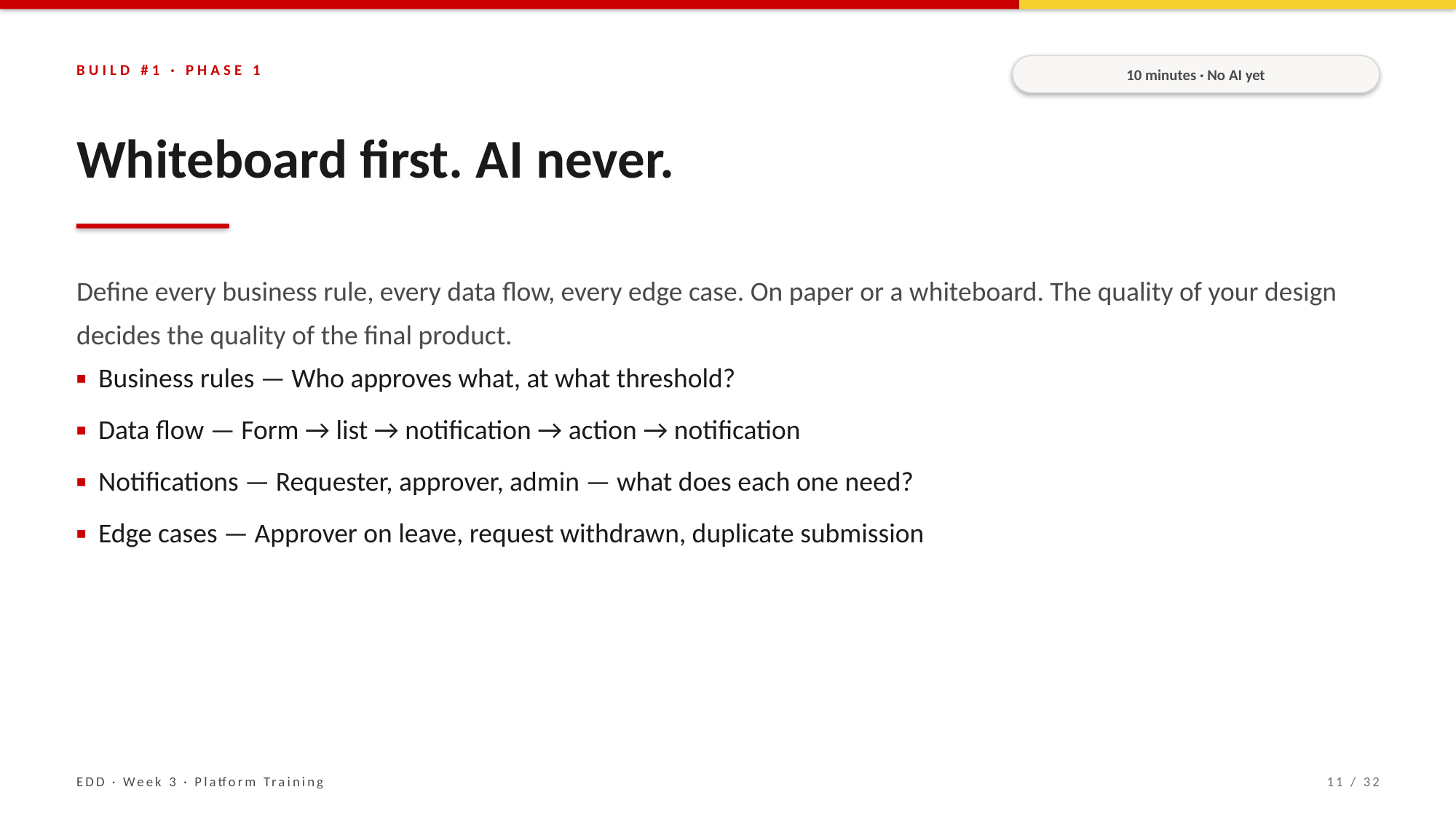

10 minutes · No AI yet
BUILD #1 · PHASE 1
Whiteboard first. AI never.

Define every business rule, every data flow, every edge case. On paper or a whiteboard. The quality of your design decides the quality of the final product.
▪  Business rules — Who approves what, at what threshold?
▪  Data flow — Form → list → notification → action → notification
▪  Notifications — Requester, approver, admin — what does each one need?
▪  Edge cases — Approver on leave, request withdrawn, duplicate submission
EDD · Week 3 · Platform Training
11 / 32